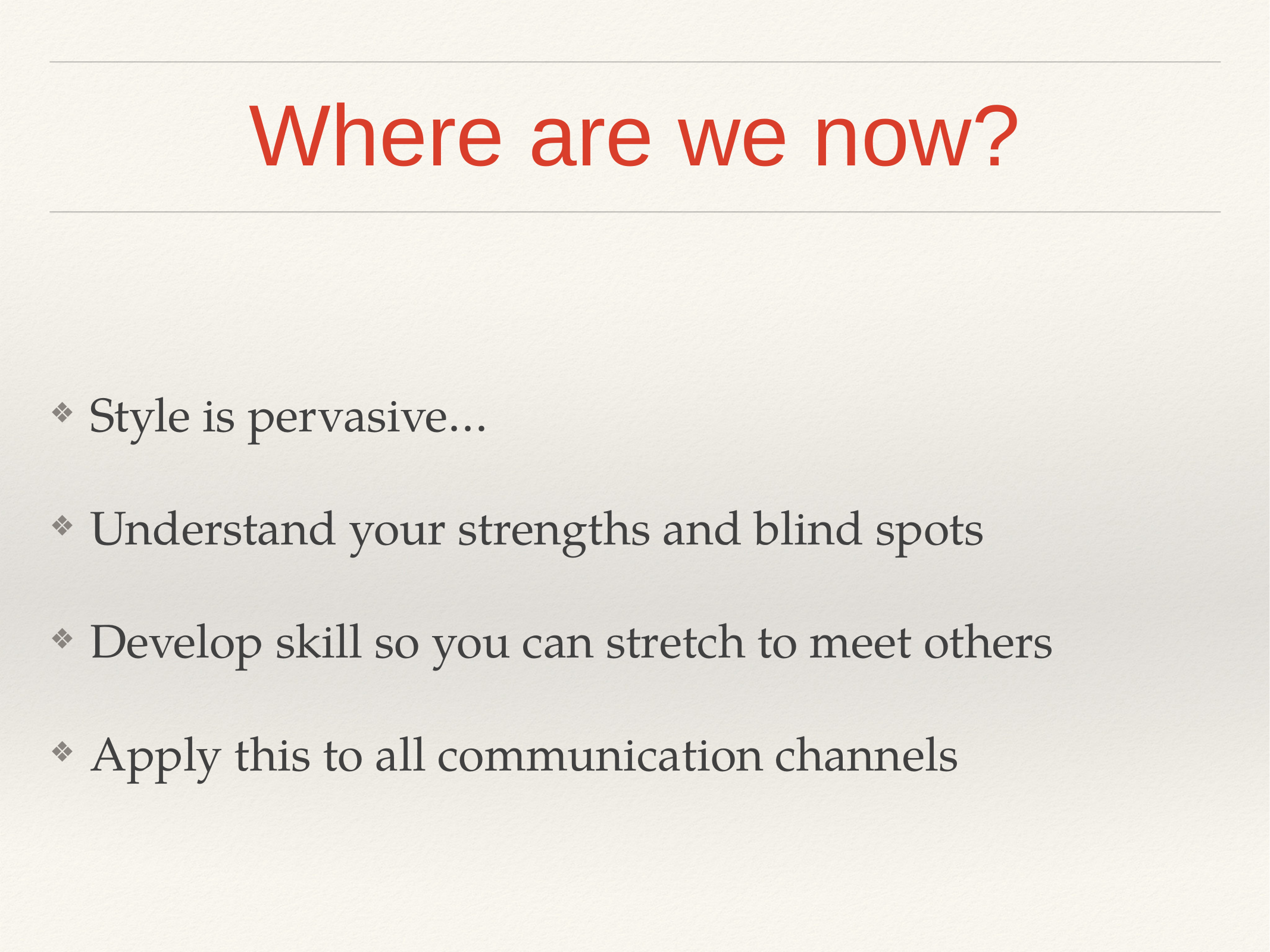

# Where are we now?
Style is pervasive…
Understand your strengths and blind spots
Develop skill so you can stretch to meet others
Apply this to all communication channels